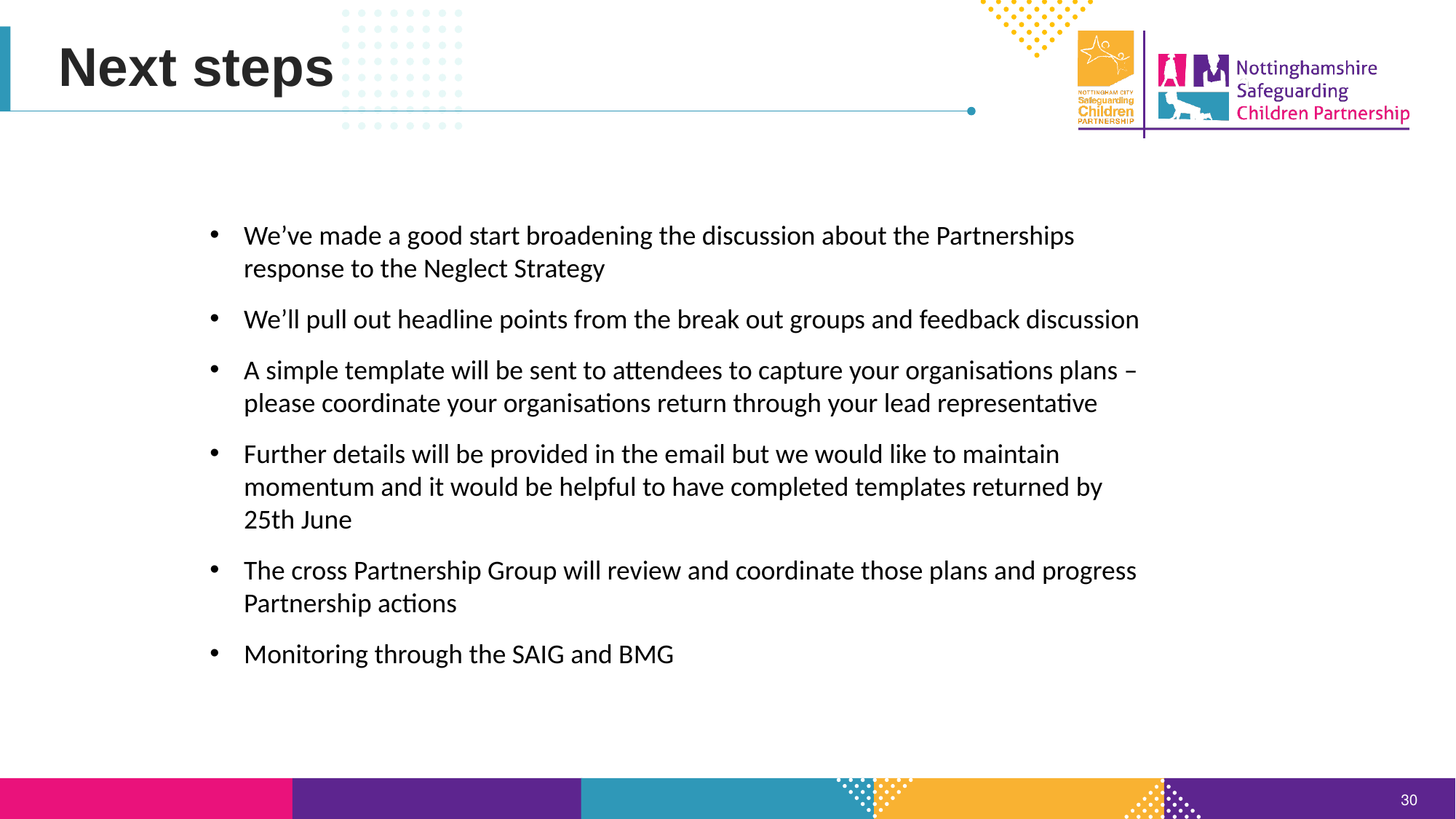

Next steps
We’ve made a good start broadening the discussion about the Partnerships response to the Neglect Strategy
We’ll pull out headline points from the break out groups and feedback discussion
A simple template will be sent to attendees to capture your organisations plans – please coordinate your organisations return through your lead representative
Further details will be provided in the email but we would like to maintain momentum and it would be helpful to have completed templates returned by 25th June
The cross Partnership Group will review and coordinate those plans and progress Partnership actions
Monitoring through the SAIG and BMG